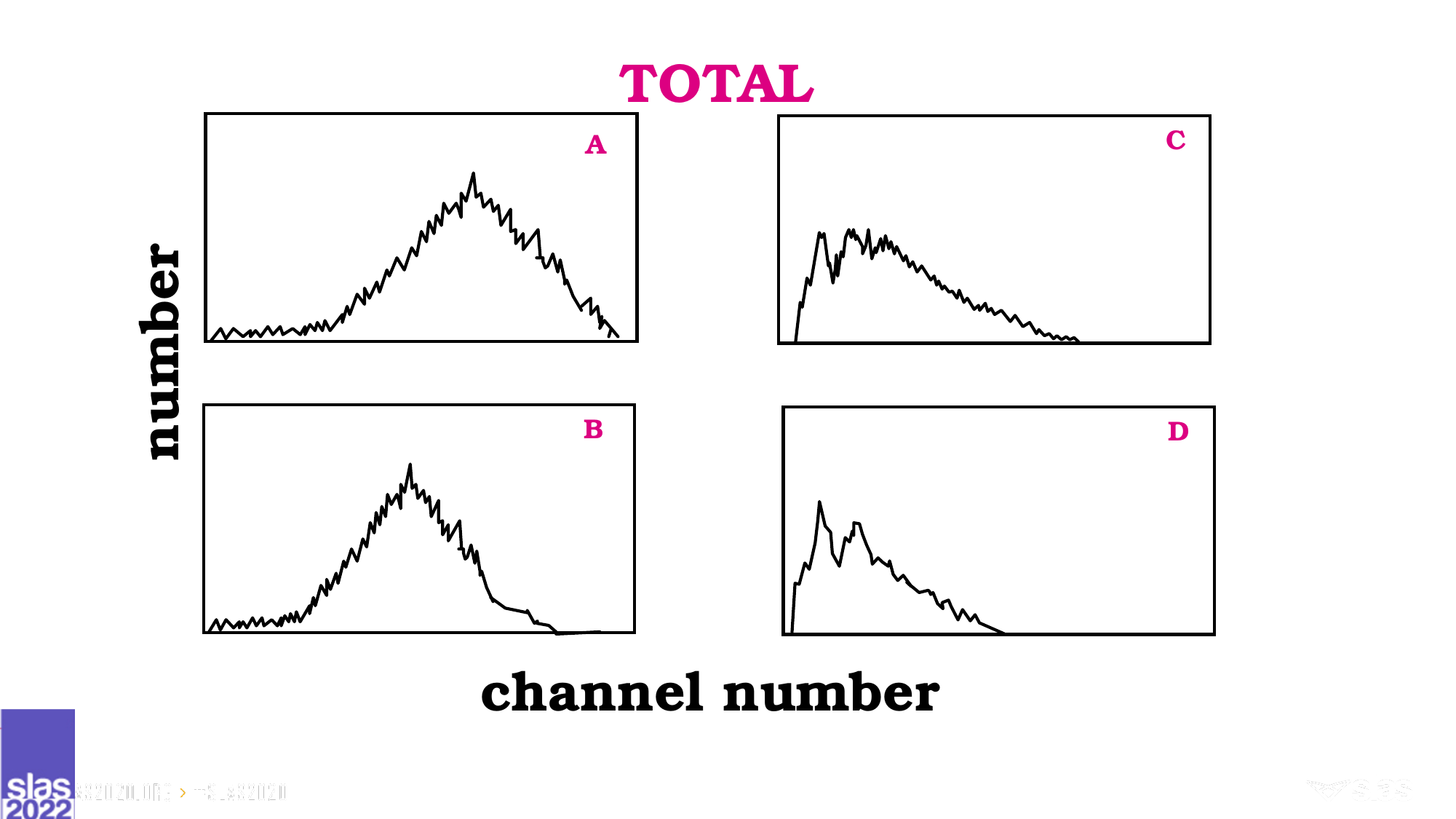

TOTAL

C
A

number

B

D

channel number